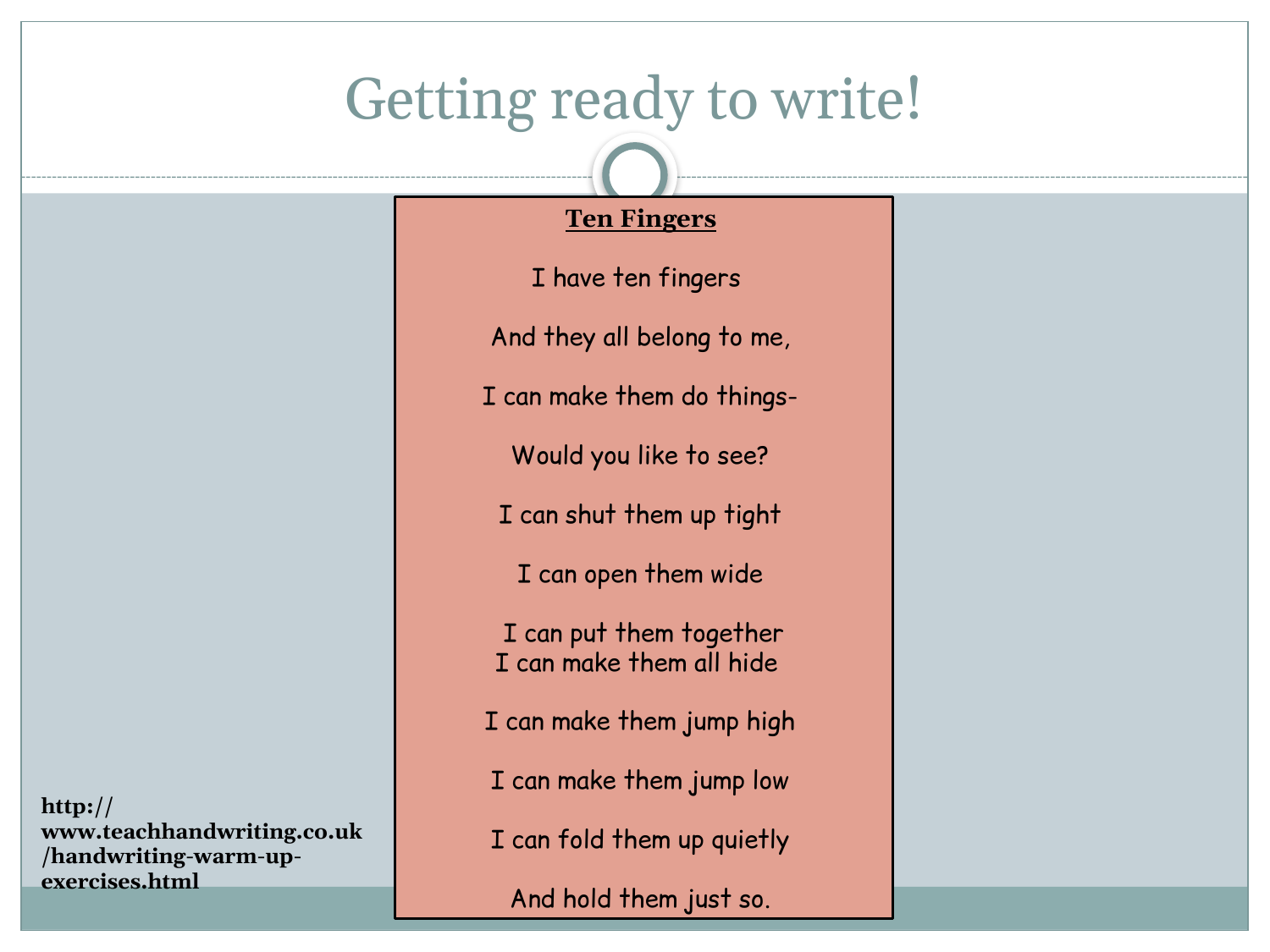

# Getting ready to write!
Ten Fingers
I have ten fingers
 
And they all belong to me,
I can make them do things-
Would you like to see?

I can shut them up tight

I can open them wide
  
I can put them together
I can make them all hide

I can make them jump high
 
I can make them jump low
 
I can fold them up quietly

And hold them just so.
http://www.teachhandwriting.co.uk/handwriting-warm-up-exercises.html